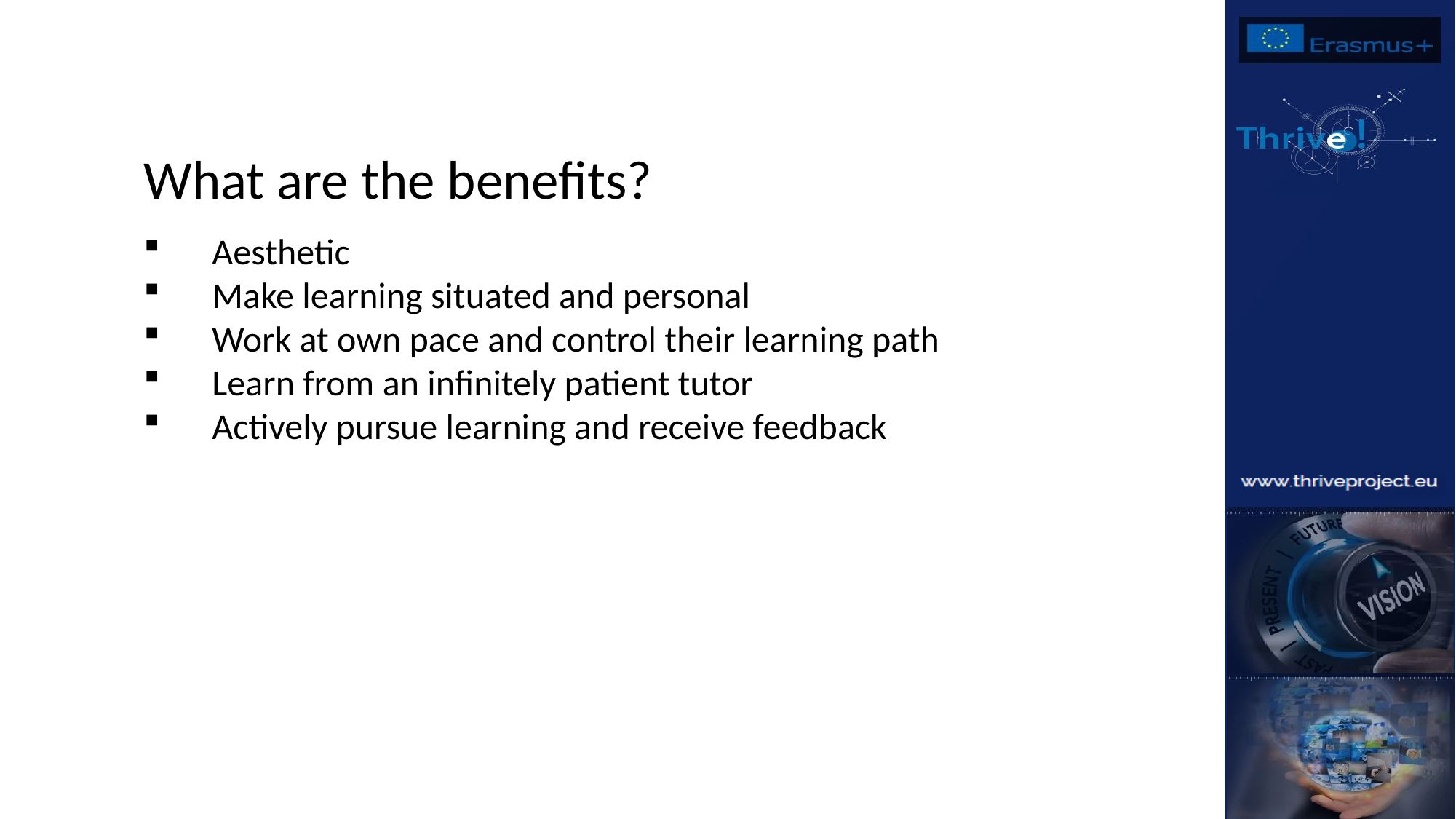

What are the benefits?
Aesthetic
Make learning situated and personal
Work at own pace and control their learning path
Learn from an infinitely patient tutor
Actively pursue learning and receive feedback